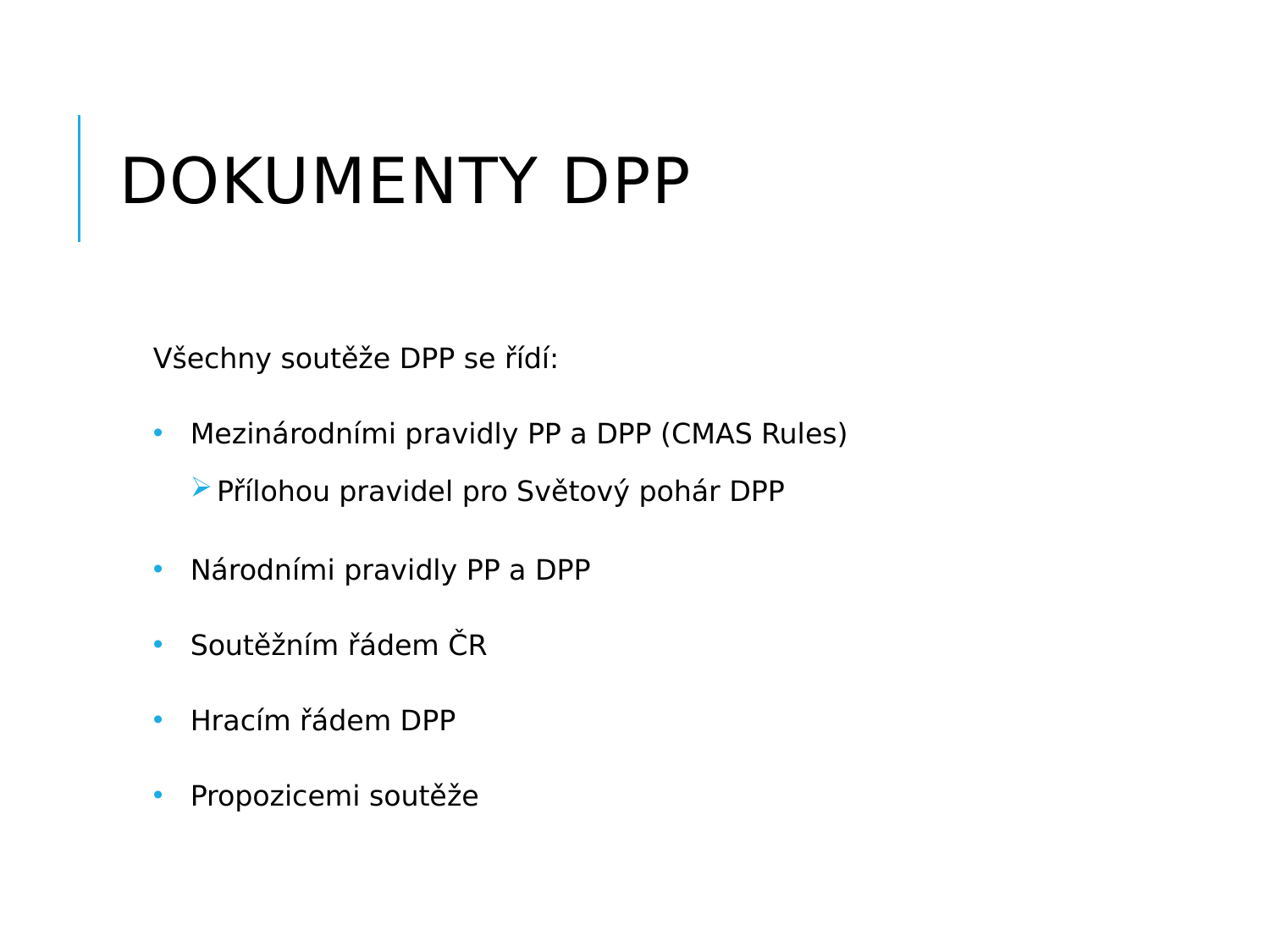

# Dokumenty dpp
Všechny soutěže DPP se řídí:
Mezinárodními pravidly PP a DPP (CMAS Rules)
Přílohou pravidel pro Světový pohár DPP
Národními pravidly PP a DPP
Soutěžním řádem ČR
Hracím řádem DPP
Propozicemi soutěže